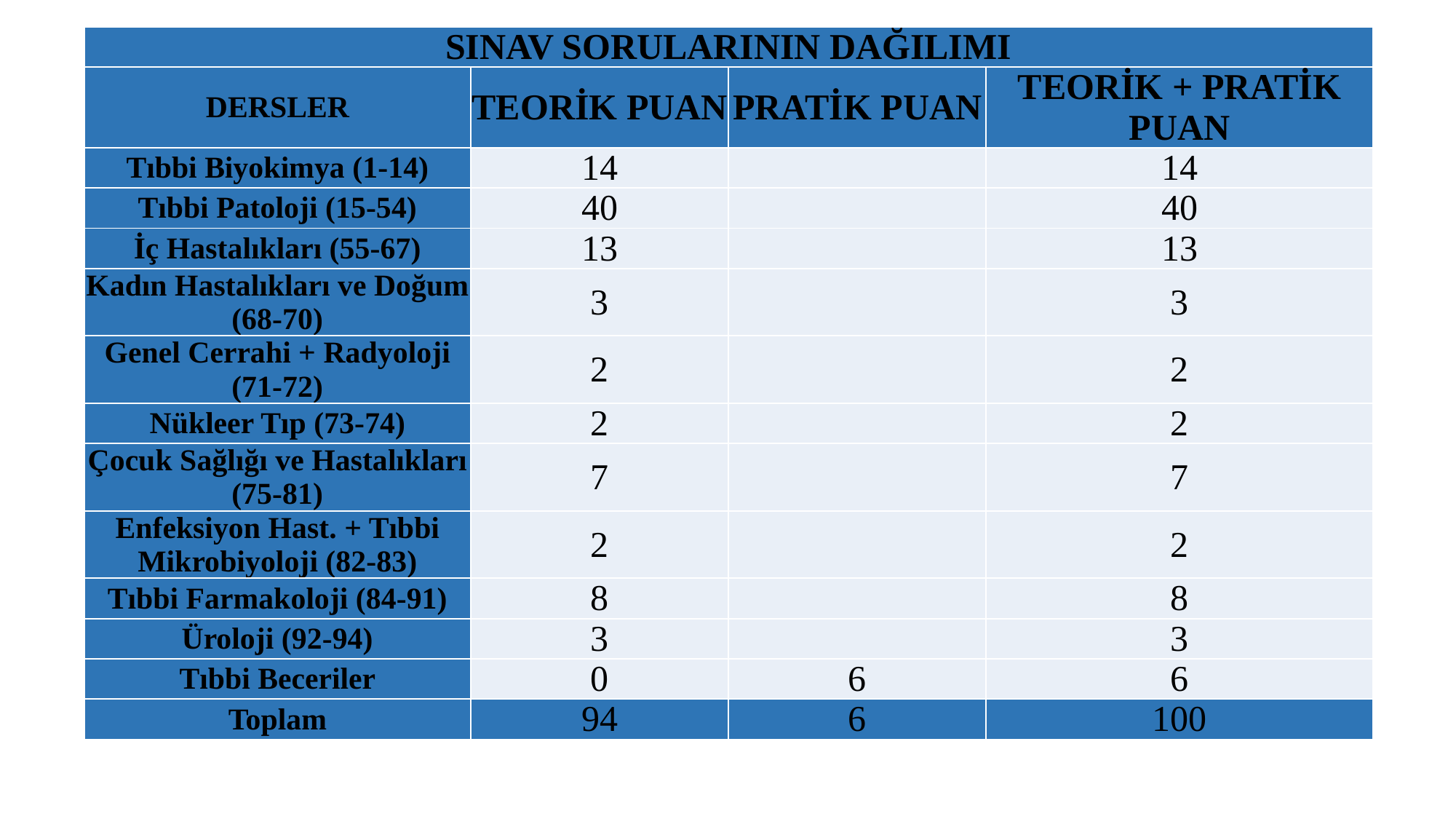

| SINAV SORULARININ DAĞILIMI |  |  |  |
| --- | --- | --- | --- |
| DERSLER | TEORİK PUAN | PRATİK PUAN | TEORİK + PRATİK PUAN |
| Tıbbi Biyokimya (1-14) | 14 |  | 14 |
| Tıbbi Patoloji (15-54) | 40 |  | 40 |
| İç Hastalıkları (55-67) | 13 |  | 13 |
| Kadın Hastalıkları ve Doğum (68-70) | 3 |  | 3 |
| Genel Cerrahi + Radyoloji (71-72) | 2 |  | 2 |
| Nükleer Tıp (73-74) | 2 |  | 2 |
| Çocuk Sağlığı ve Hastalıkları (75-81) | 7 |  | 7 |
| Enfeksiyon Hast. + Tıbbi Mikrobiyoloji (82-83) | 2 |  | 2 |
| Tıbbi Farmakoloji (84-91) | 8 |  | 8 |
| Üroloji (92-94) | 3 |  | 3 |
| Tıbbi Beceriler | 0 | 6 | 6 |
| Toplam | 94 | 6 | 100 |